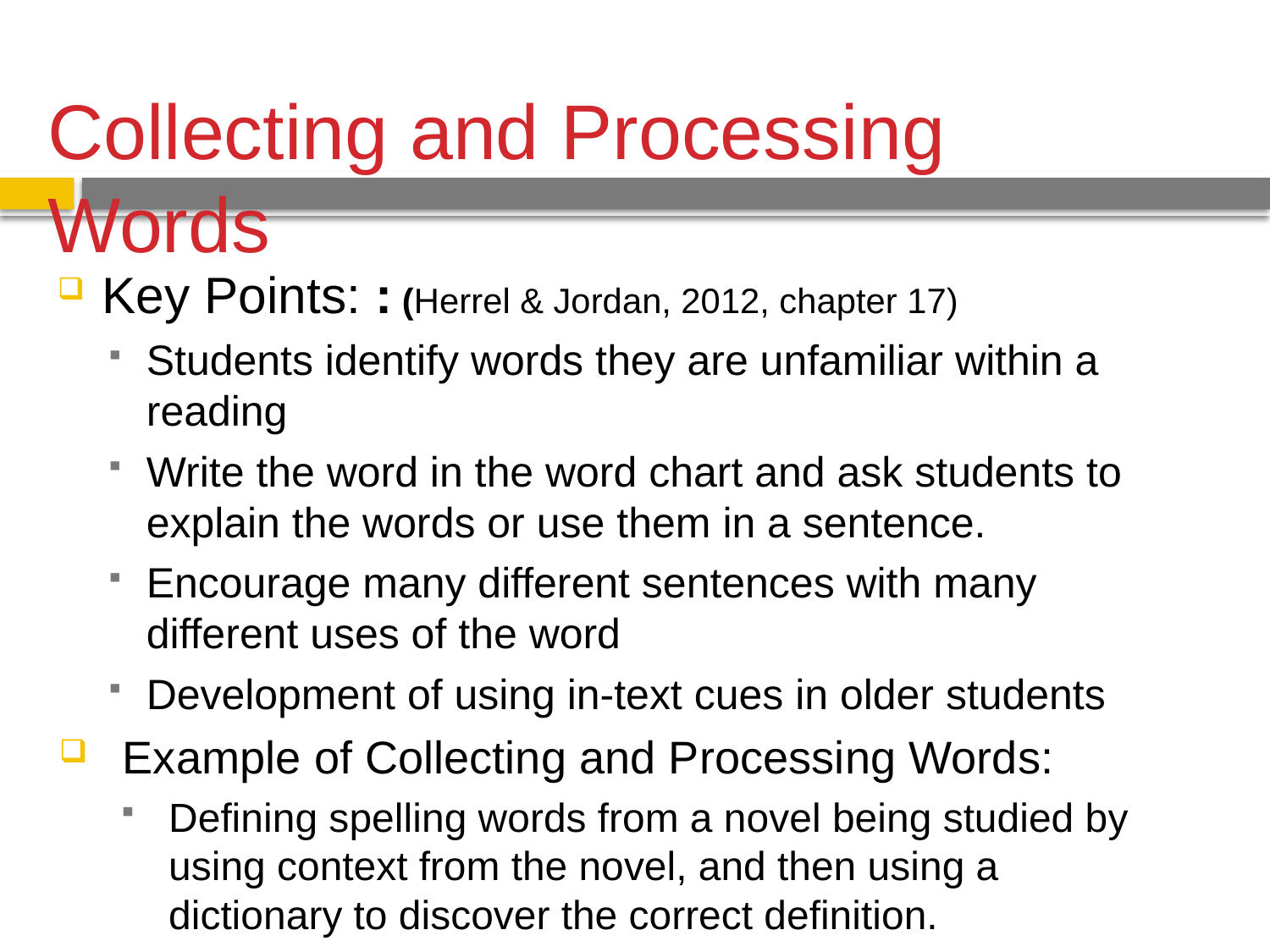

Collecting and Processing Words

Key Points: : (Herrel & Jordan, 2012, chapter 17)
Students identify words they are unfamiliar within a reading
Write the word in the word chart and ask students to explain the words or use them in a sentence.
Encourage many different sentences with many different uses of the word
Development of using in-text cues in older students
Example of Collecting and Processing Words:
Defining spelling words from a novel being studied by using context from the novel, and then using a dictionary to discover the correct definition.